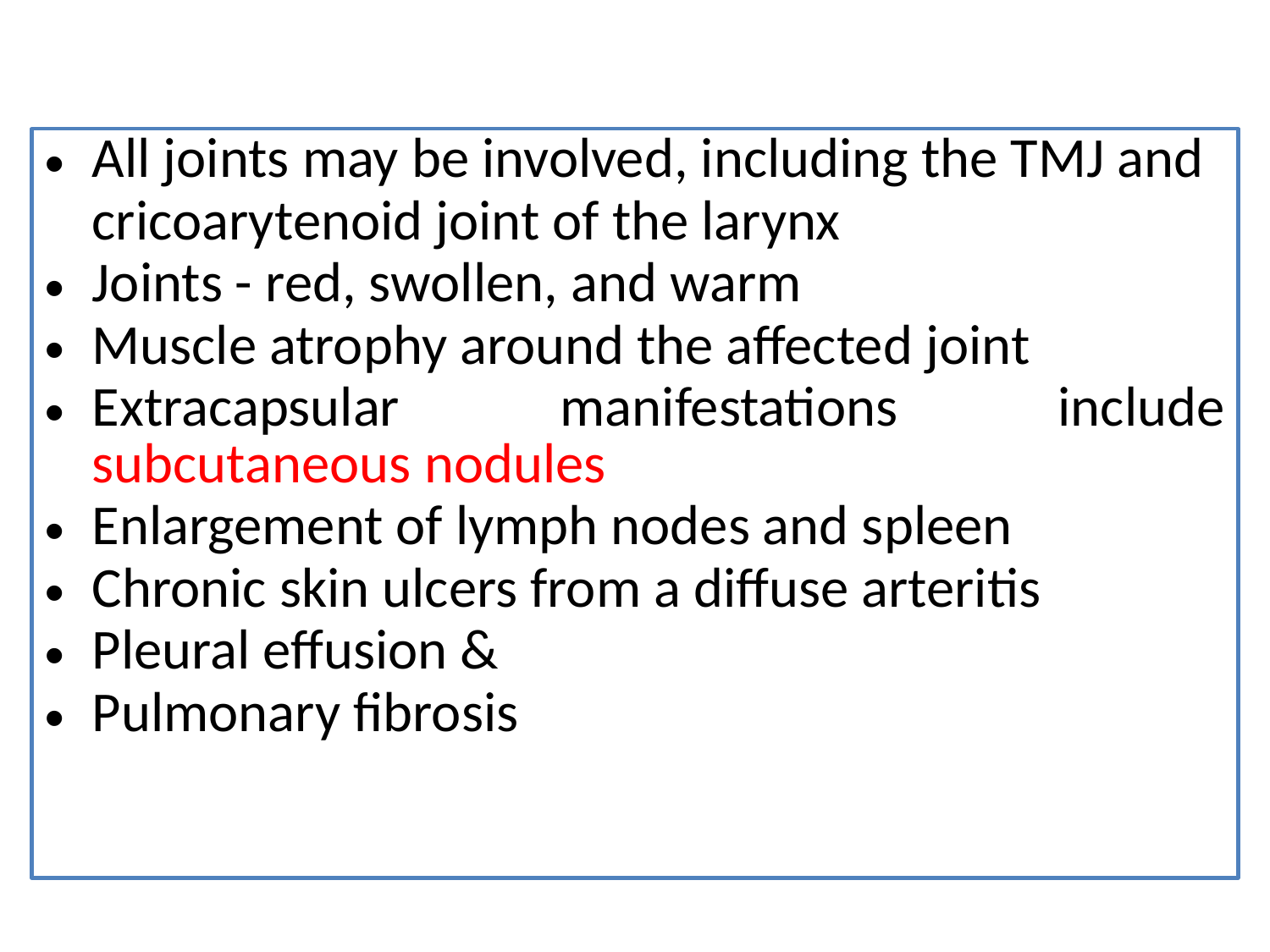

All joints may be involved, including the TMJ and
	cricoarytenoid joint of the larynx
Joints - red, swollen, and warm
Muscle atrophy around the affected joint
Extracapsular manifestations include subcutaneous nodules
Enlargement of lymph nodes and spleen
Chronic skin ulcers from a diffuse arteritis
Pleural effusion &
Pulmonary fibrosis